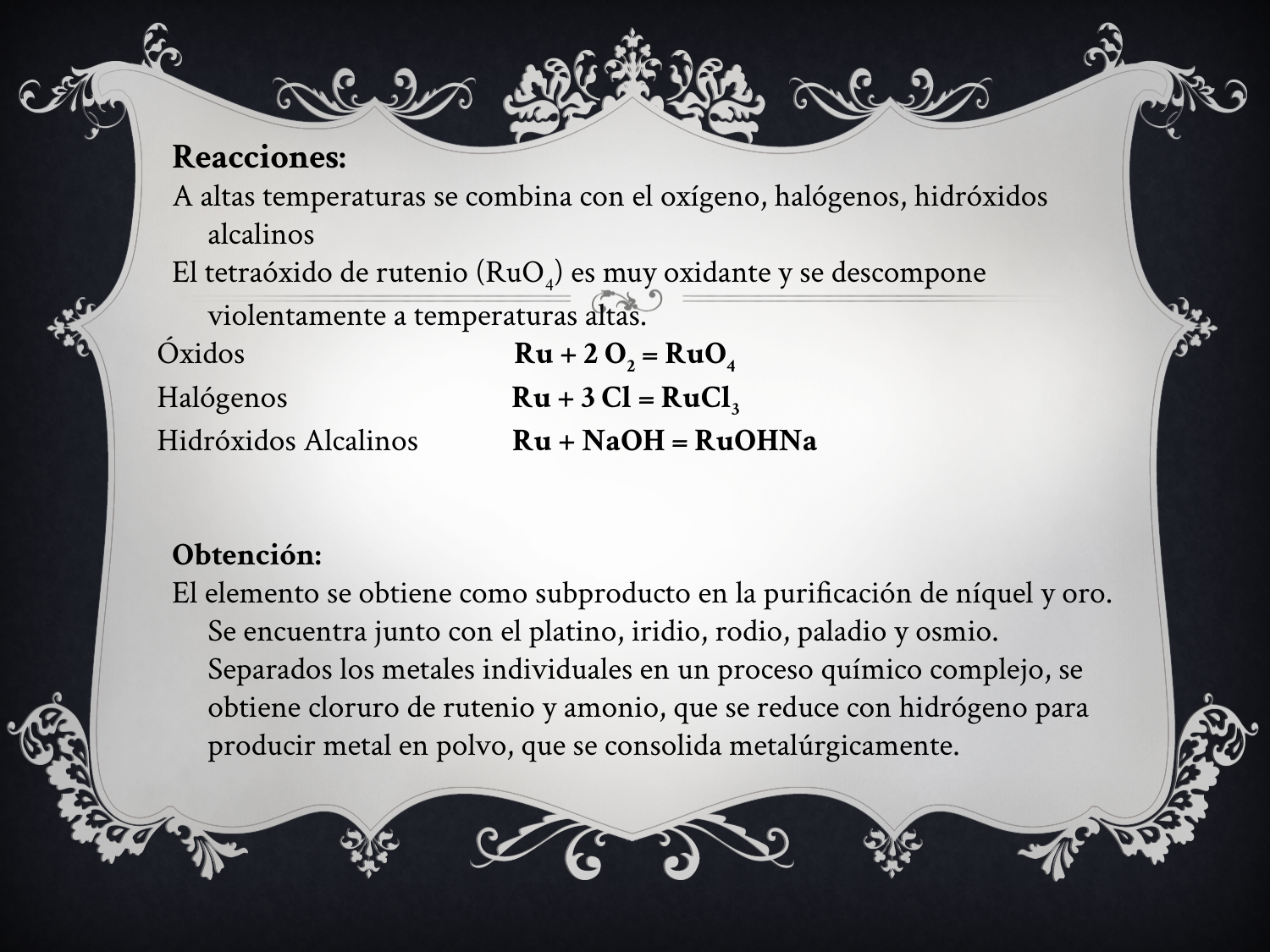

Reacciones:
A altas temperaturas se combina con el oxígeno, halógenos, hidróxidos alcalinos
El tetraóxido de rutenio (RuO4) es muy oxidante y se descompone violentamente a temperaturas altas.
Óxidos	                                Ru + 2 O2 = RuO4
Halógenos 	              Ru + 3 Cl = RuCl3
Hidróxidos Alcalinos             Ru + NaOH = RuOHNa

Obtención:
El elemento se obtiene como subproducto en la purificación de níquel y oro. Se encuentra junto con el platino, iridio, rodio, paladio y osmio. Separados los metales individuales en un proceso químico complejo, se obtiene cloruro de rutenio y amonio, que se reduce con hidrógeno para producir metal en polvo, que se consolida metalúrgicamente.